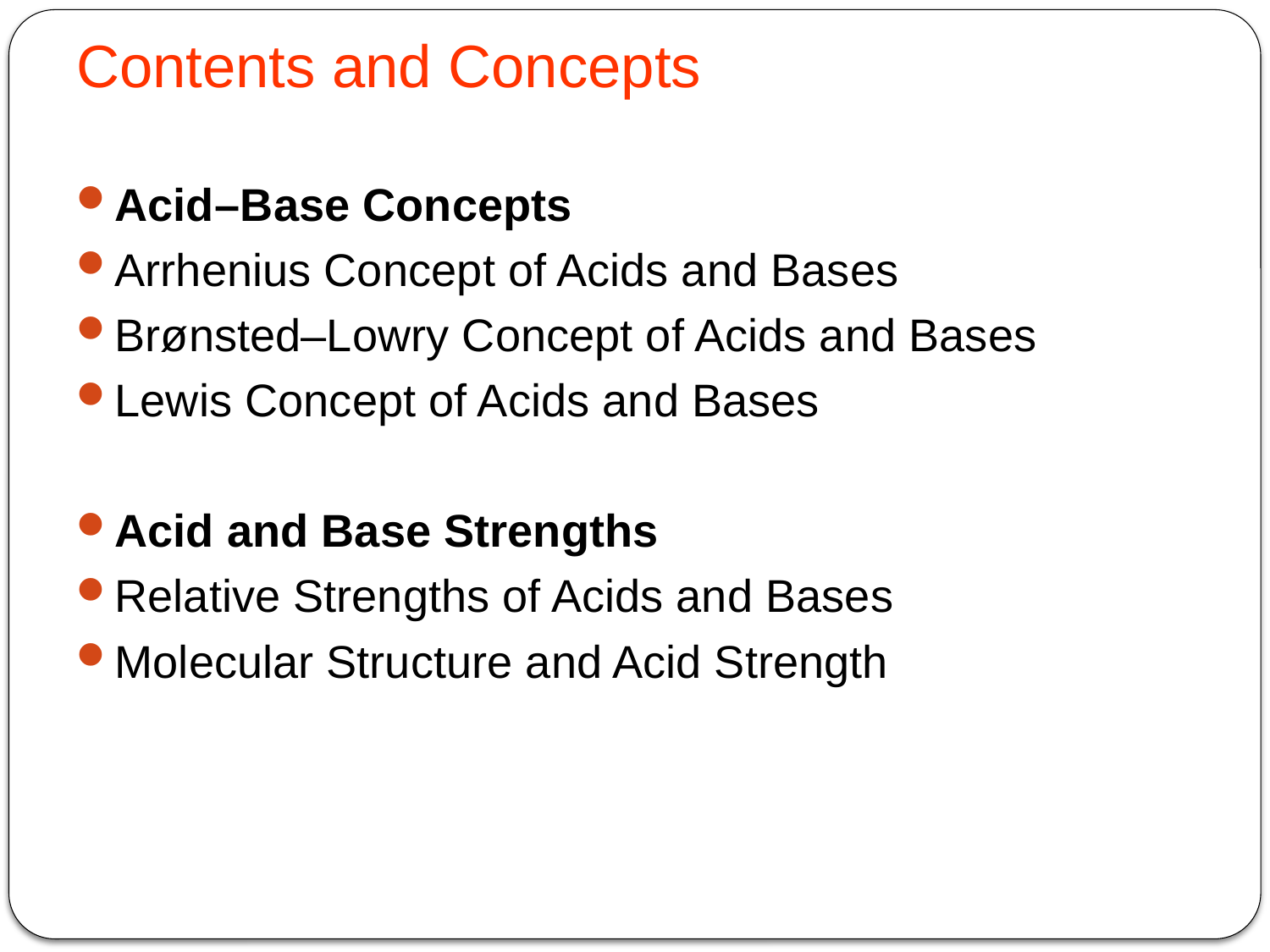

# Contents and Concepts

Acid–Base Concepts
Arrhenius Concept of Acids and Bases
Brønsted–Lowry Concept of Acids and Bases
Lewis Concept of Acids and Bases

Acid and Base Strengths
Relative Strengths of Acids and Bases
Molecular Structure and Acid Strength